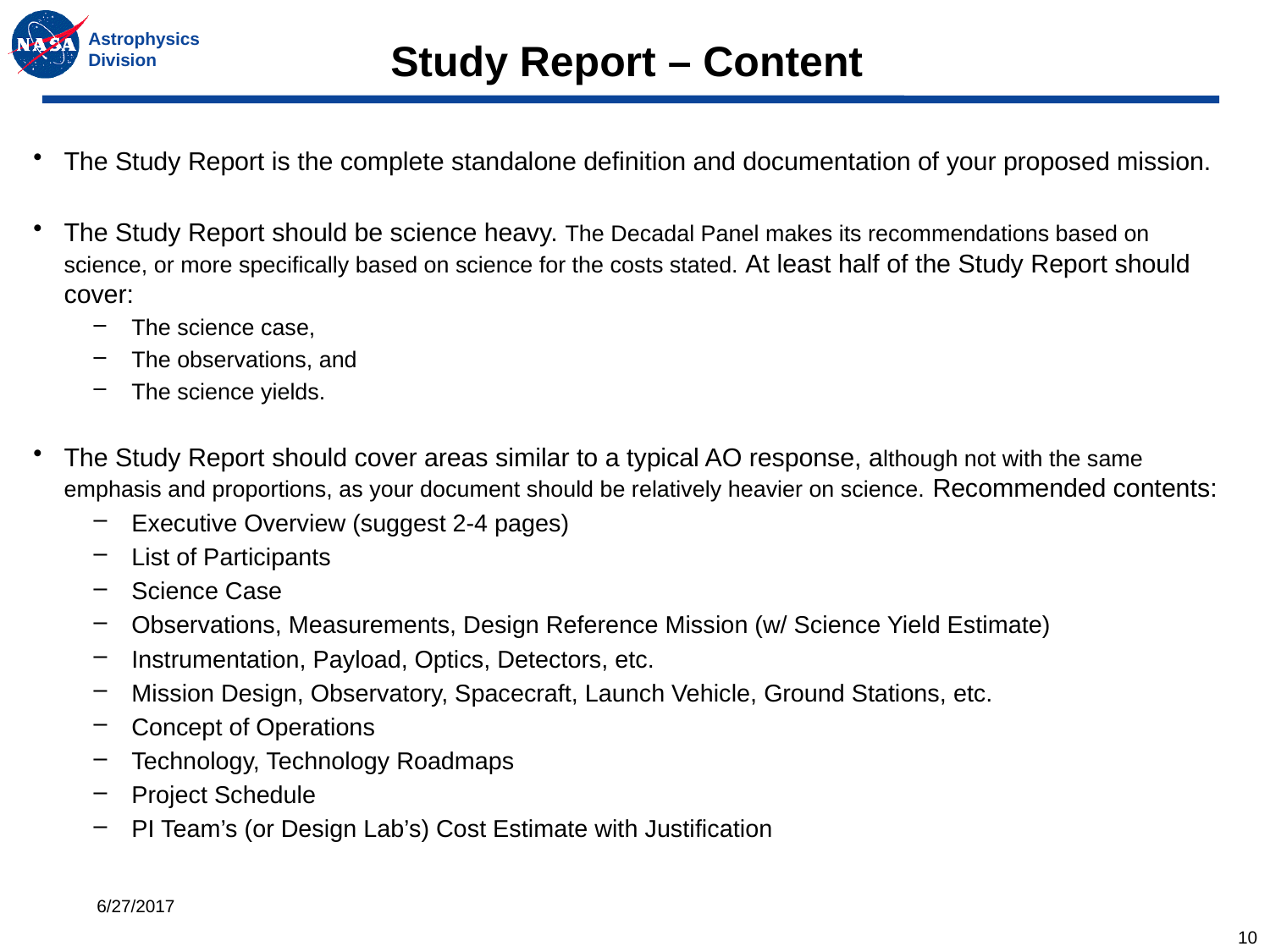

# Study Report – Content
The Study Report is the complete standalone definition and documentation of your proposed mission.

The Study Report should be science heavy. The Decadal Panel makes its recommendations based on science, or more specifically based on science for the costs stated. At least half of the Study Report should cover:
The science case,
The observations, and
The science yields.

The Study Report should cover areas similar to a typical AO response, although not with the same emphasis and proportions, as your document should be relatively heavier on science. Recommended contents:
Executive Overview (suggest 2-4 pages)
List of Participants
Science Case
Observations, Measurements, Design Reference Mission (w/ Science Yield Estimate)
Instrumentation, Payload, Optics, Detectors, etc.
Mission Design, Observatory, Spacecraft, Launch Vehicle, Ground Stations, etc.
Concept of Operations
Technology, Technology Roadmaps
Project Schedule
PI Team’s (or Design Lab’s) Cost Estimate with Justification

6/27/2017
10